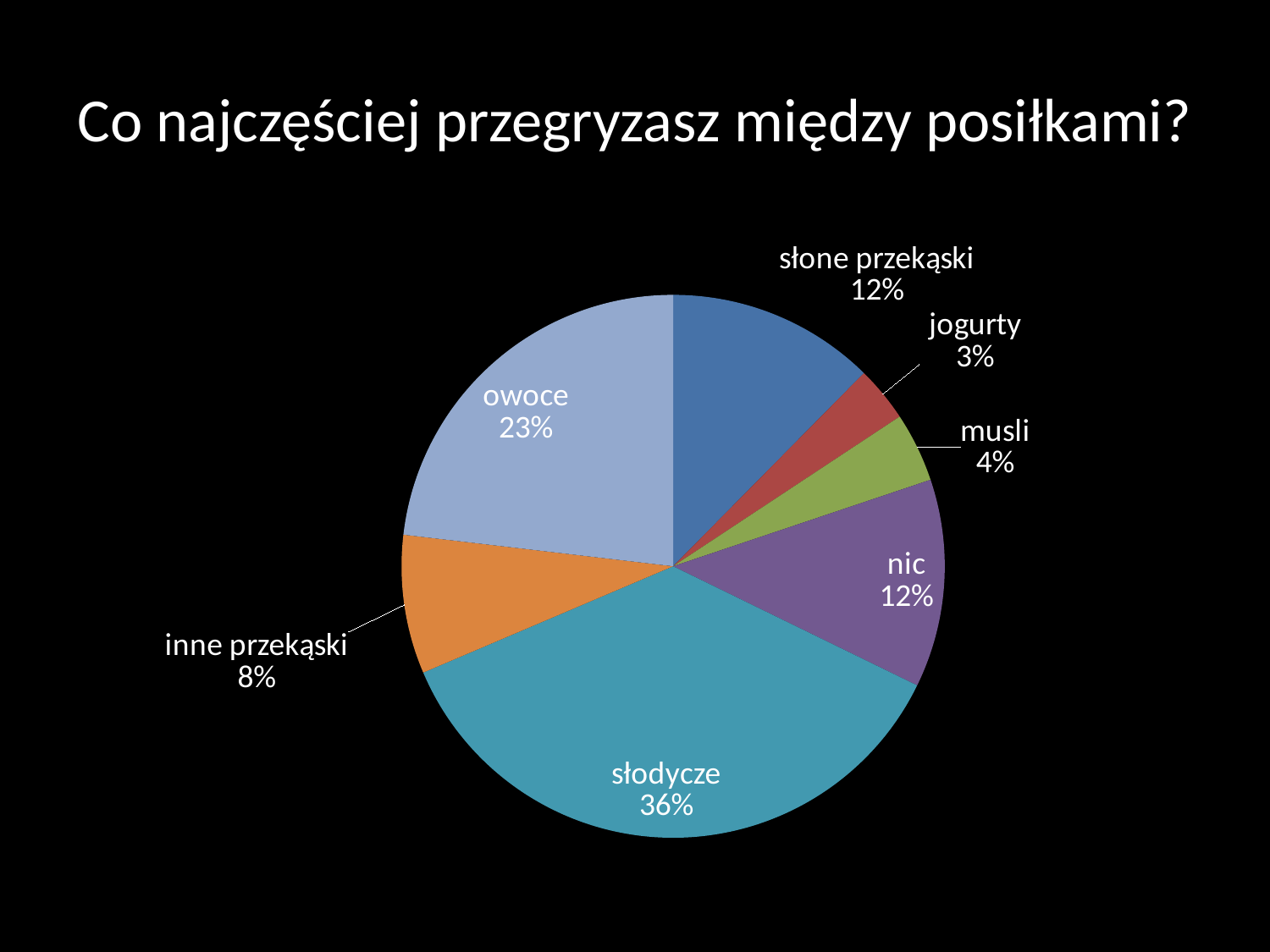

# Co najczęściej przegryzasz między posiłkami?

### Chart

| Category | Sprzedaż |
|---|---|
| słone przekąski | 15.0 |
| jogurty | 4.0 |
| musli | 5.0 |
| nic | 15.0 |
| słodycze | 44.0 |
| inne przekąski | 10.0 |
| owoce | 28.0 |